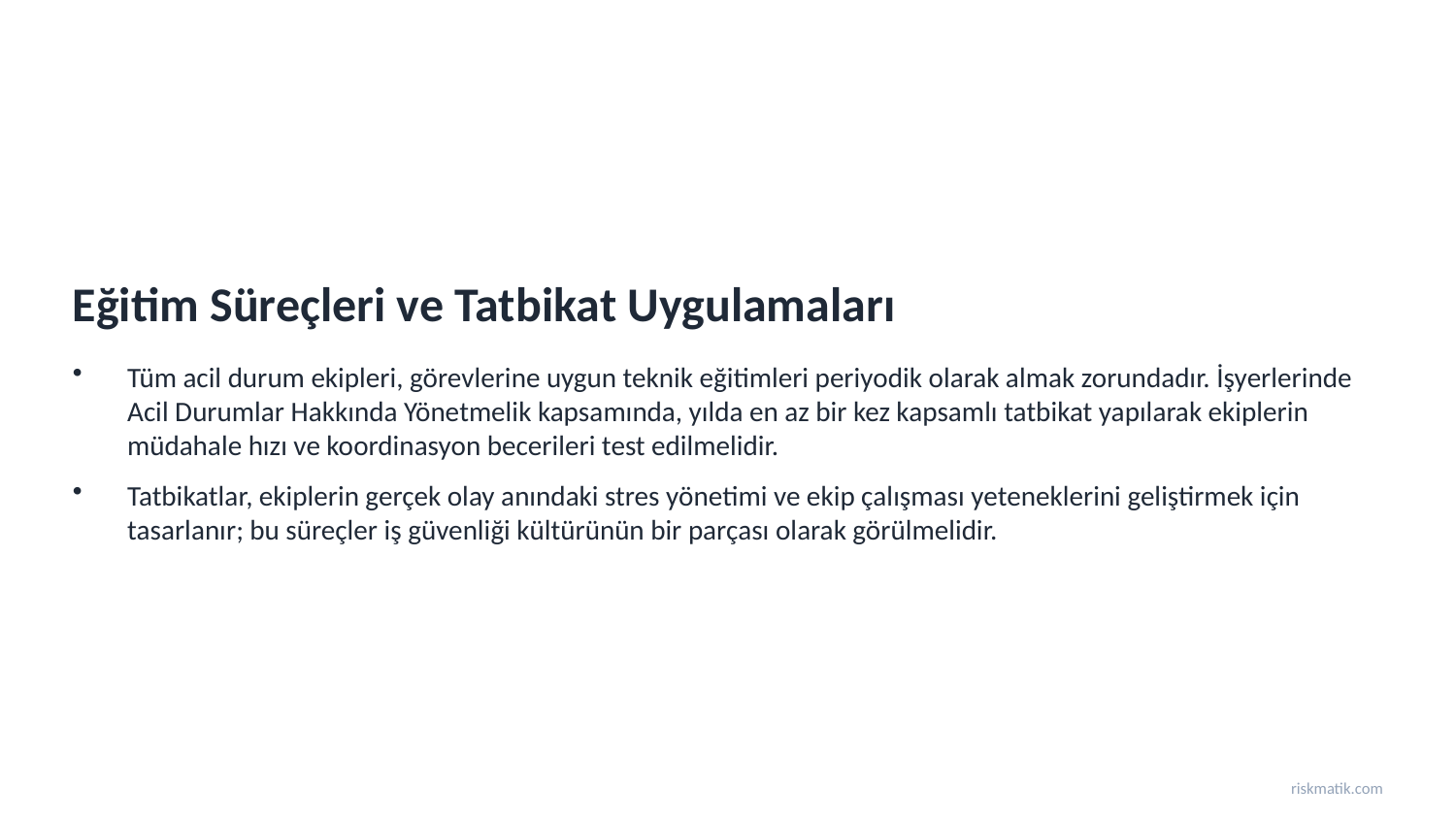

Eğitim Süreçleri ve Tatbikat Uygulamaları
Tüm acil durum ekipleri, görevlerine uygun teknik eğitimleri periyodik olarak almak zorundadır. İşyerlerinde Acil Durumlar Hakkında Yönetmelik kapsamında, yılda en az bir kez kapsamlı tatbikat yapılarak ekiplerin müdahale hızı ve koordinasyon becerileri test edilmelidir.
Tatbikatlar, ekiplerin gerçek olay anındaki stres yönetimi ve ekip çalışması yeteneklerini geliştirmek için tasarlanır; bu süreçler iş güvenliği kültürünün bir parçası olarak görülmelidir.
riskmatik.com